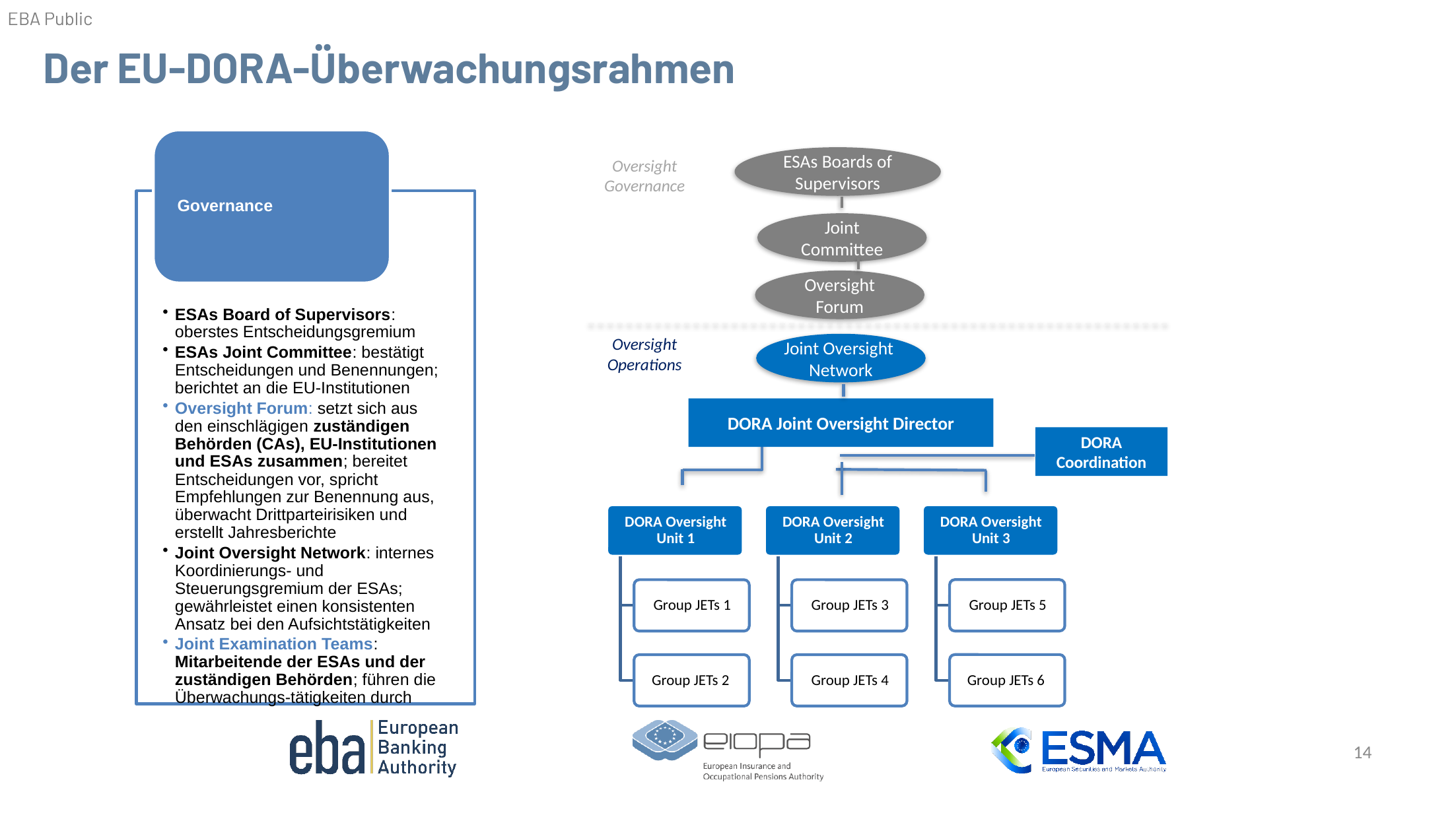

# Der EU-DORA-Überwachungsrahmen
ESAs Board of Supervisors: oberstes Entscheidungsgremium
ESAs Joint Committee: bestätigt Entscheidungen und Benennungen; berichtet an die EU-Institutionen
Oversight Forum: setzt sich aus den einschlägigen zuständigen Behörden (CAs), EU-Institutionen und ESAs zusammen; bereitet Entscheidungen vor, spricht Empfehlungen zur Benennung aus, überwacht Drittparteirisiken und erstellt Jahresberichte
Joint Oversight Network: internes Koordinierungs- und Steuerungsgremium der ESAs; gewährleistet einen konsistenten Ansatz bei den Aufsichtstätigkeiten
Joint Examination Teams: Mitarbeitende der ESAs und der zuständigen Behörden; führen die Überwachungs-tätigkeiten durch
Governance
ESAs Boards of Supervisors
Joint Committee
Oversight Forum
Joint Oversight  Network
DORA Joint Oversight Director
DORA Oversight Unit 3
Group JETs 5
Group JETs 6
DORA Oversight Unit 1
Group JETs 1
Group JETs 2
DORA Oversight Unit 2
Group JETs 3
Group JETs 4
DORA Coordination
Oversight Governance
Oversight Operations
14